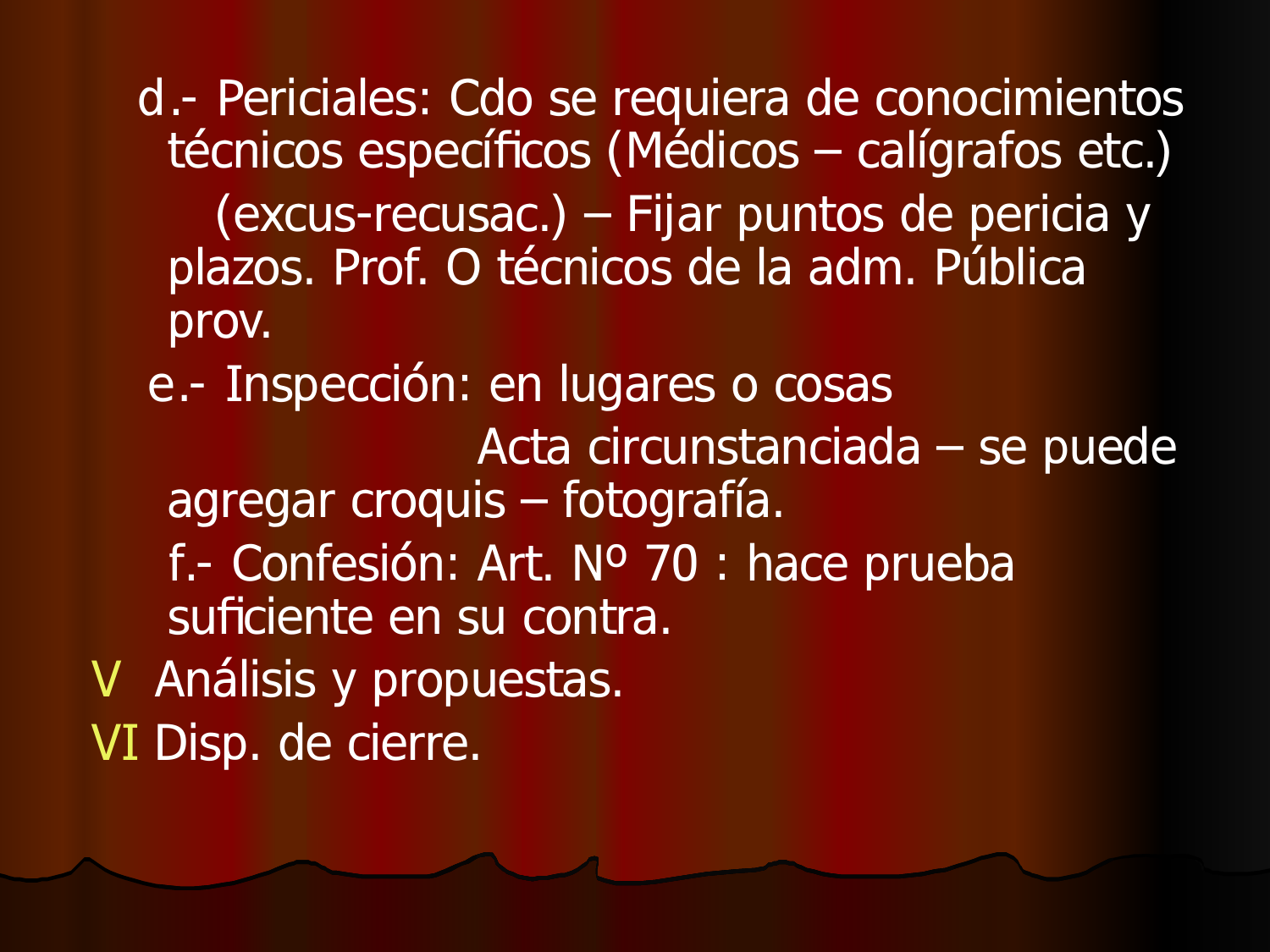

d.- Periciales: Cdo se requiera de conocimientos técnicos específicos (Médicos – calígrafos etc.)
         (excus-recusac.) – Fijar puntos de pericia y plazos. Prof. O técnicos de la adm. Pública prov.
     e.- Inspección: en lugares o cosas
                          Acta circunstanciada – se puede agregar croquis – fotografía.
      f.- Confesión: Art. Nº 70 : hace prueba suficiente en su contra.
 V  Análisis y propuestas.
 VI Disp. de cierre.